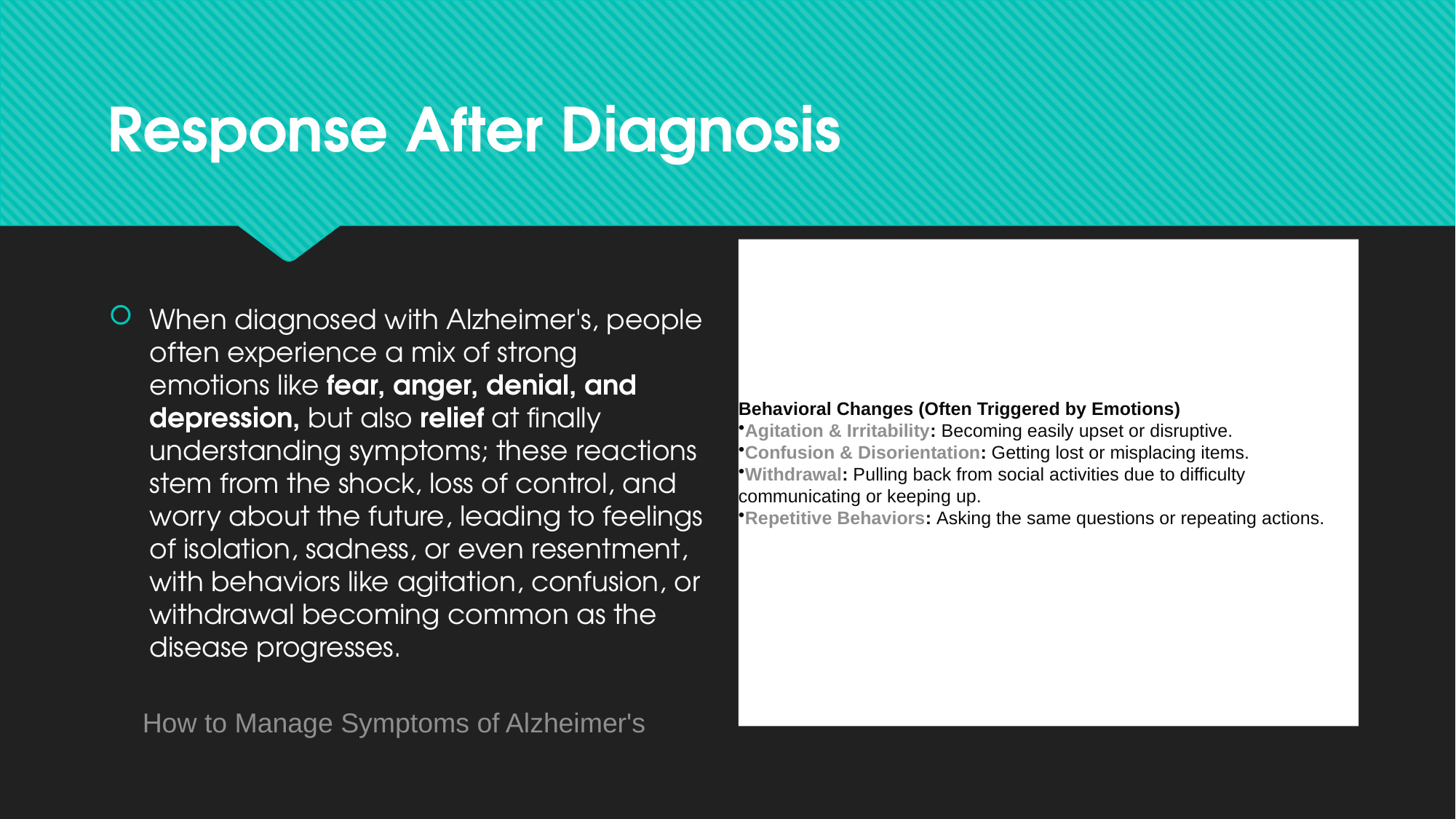

# Response After Diagnosis
When diagnosed with Alzheimer's, people often experience a mix of strong emotions like fear, anger, denial, and depression, but also relief at finally understanding symptoms; these reactions stem from the shock, loss of control, and worry about the future, leading to feelings of isolation, sadness, or even resentment, with behaviors like agitation, confusion, or withdrawal becoming common as the disease progresses.
Behavioral Changes (Often Triggered by Emotions)
Agitation & Irritability: Becoming easily upset or disruptive.
Confusion & Disorientation: Getting lost or misplacing items.
Withdrawal: Pulling back from social activities due to difficulty communicating or keeping up.
Repetitive Behaviors: Asking the same questions or repeating actions.

How to Manage Symptoms of Alzheimer's